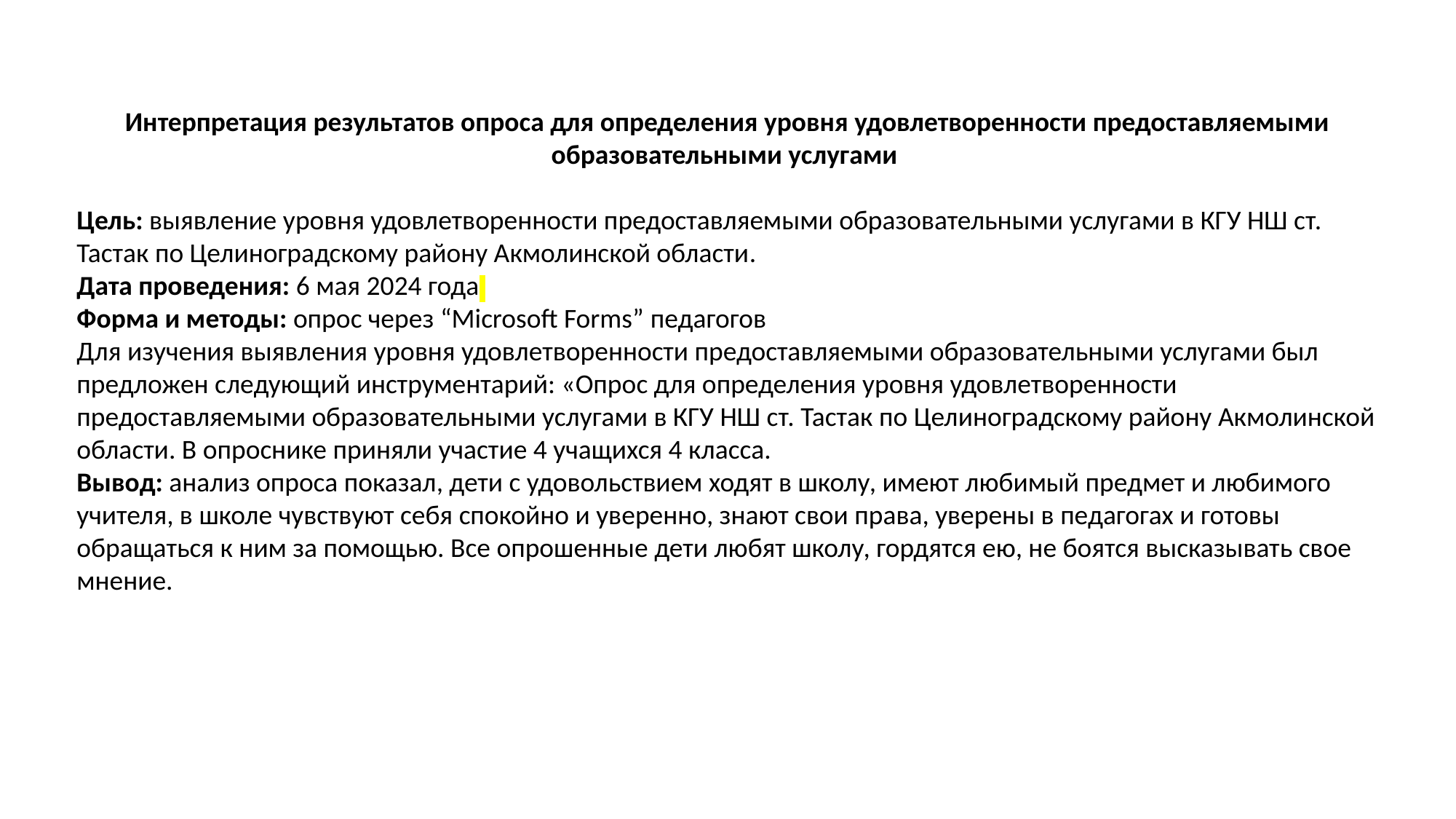

Интерпретация результатов опроса для определения уровня удовлетворенности предоставляемыми образовательными услугами
Цель: выявление уровня удовлетворенности предоставляемыми образовательными услугами в КГУ НШ ст. Тастак по Целиноградскому району Акмолинской области.
Дата проведения: 6 мая 2024 года
Форма и методы: опрос через “Microsoft Forms” педагогов
Для изучения выявления уровня удовлетворенности предоставляемыми образовательными услугами был предложен следующий инструментарий: «Опрос для определения уровня удовлетворенности предоставляемыми образовательными услугами в КГУ НШ ст. Тастак по Целиноградскому району Акмолинской области. В опроснике приняли участие 4 учащихся 4 класса.
Вывод: анализ опроса показал, дети с удовольствием ходят в школу, имеют любимый предмет и любимого учителя, в школе чувствуют себя спокойно и уверенно, знают свои права, уверены в педагогах и готовы обращаться к ним за помощью. Все опрошенные дети любят школу, гордятся ею, не боятся высказывать свое мнение.